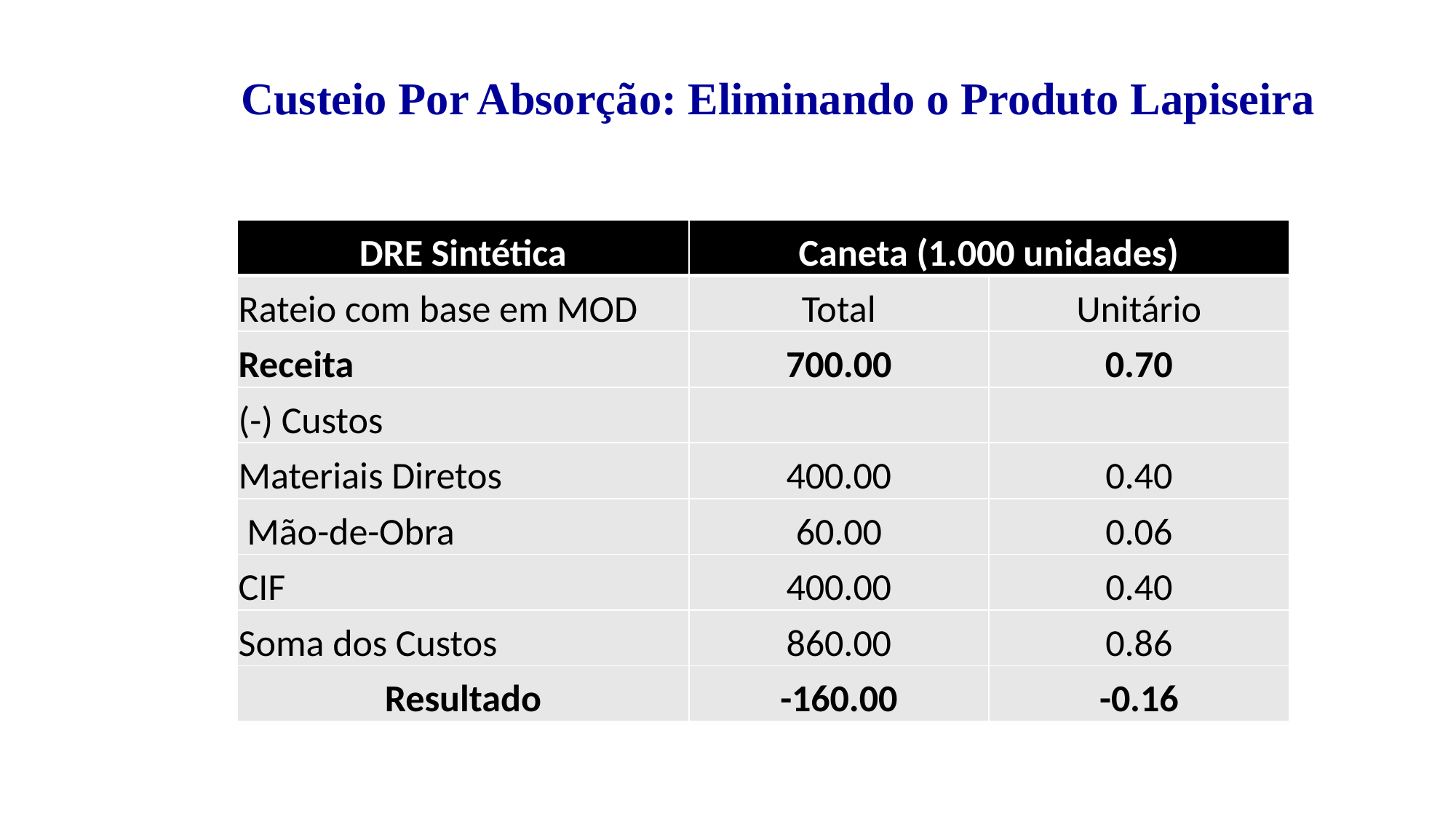

Custeio Por Absorção: Eliminando o Produto Lapiseira
| DRE Sintética | Caneta (1.000 unidades) |  |
| --- | --- | --- |
| Rateio com base em MOD | Total | Unitário |
| Receita | 700.00 | 0.70 |
| (-) Custos |  |  |
| Materiais Diretos | 400.00 | 0.40 |
| Mão-de-Obra | 60.00 | 0.06 |
| CIF | 400.00 | 0.40 |
| Soma dos Custos | 860.00 | 0.86 |
| Resultado | -160.00 | -0.16 |